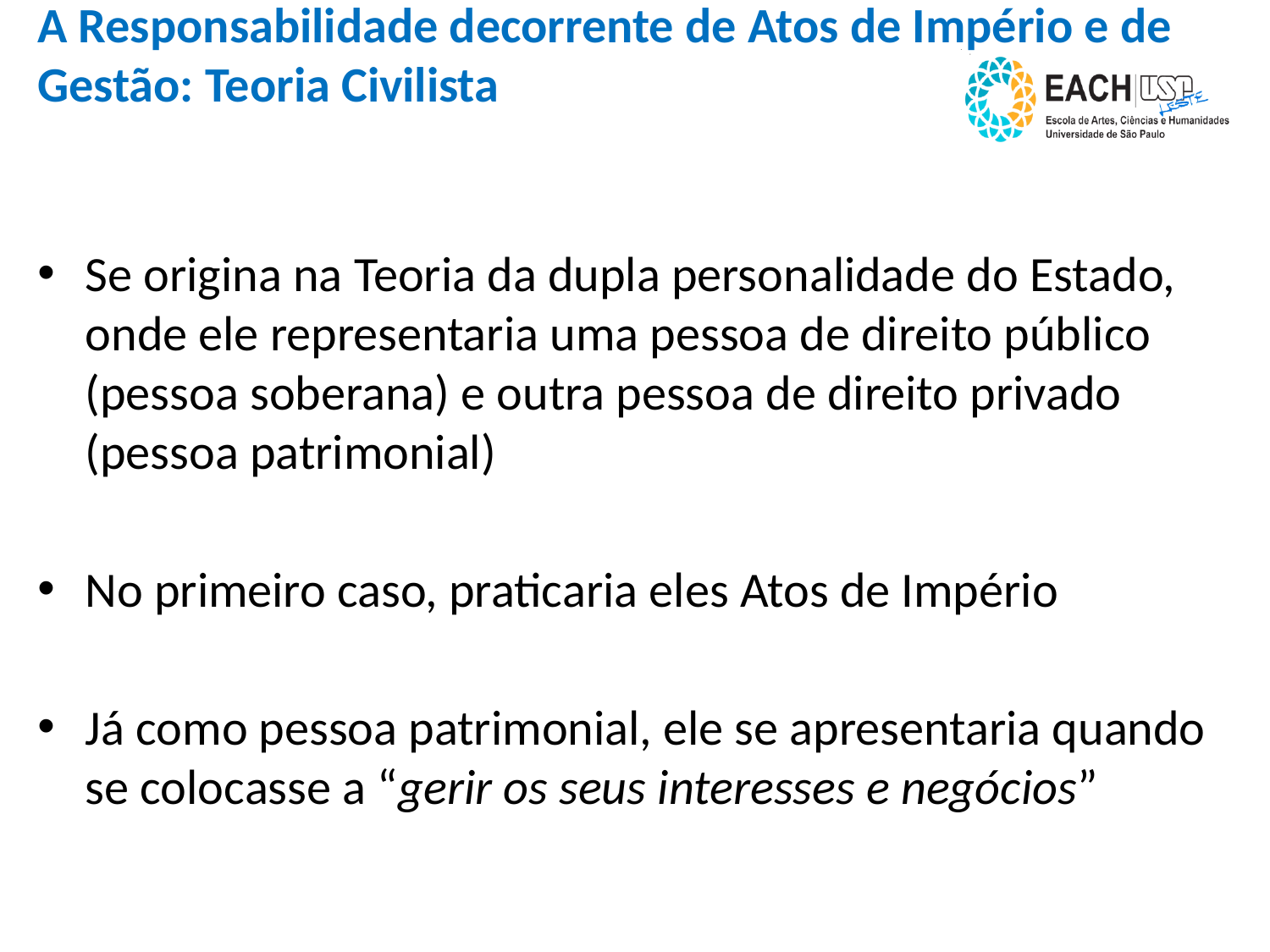

# A Responsabilidade decorrente de Atos de Império e de Gestão: Teoria Civilista

Se origina na Teoria da dupla personalidade do Estado, onde ele representaria uma pessoa de direito público (pessoa soberana) e outra pessoa de direito privado (pessoa patrimonial)

No primeiro caso, praticaria eles Atos de Império

Já como pessoa patrimonial, ele se apresentaria quando se colocasse a “gerir os seus interesses e negócios”